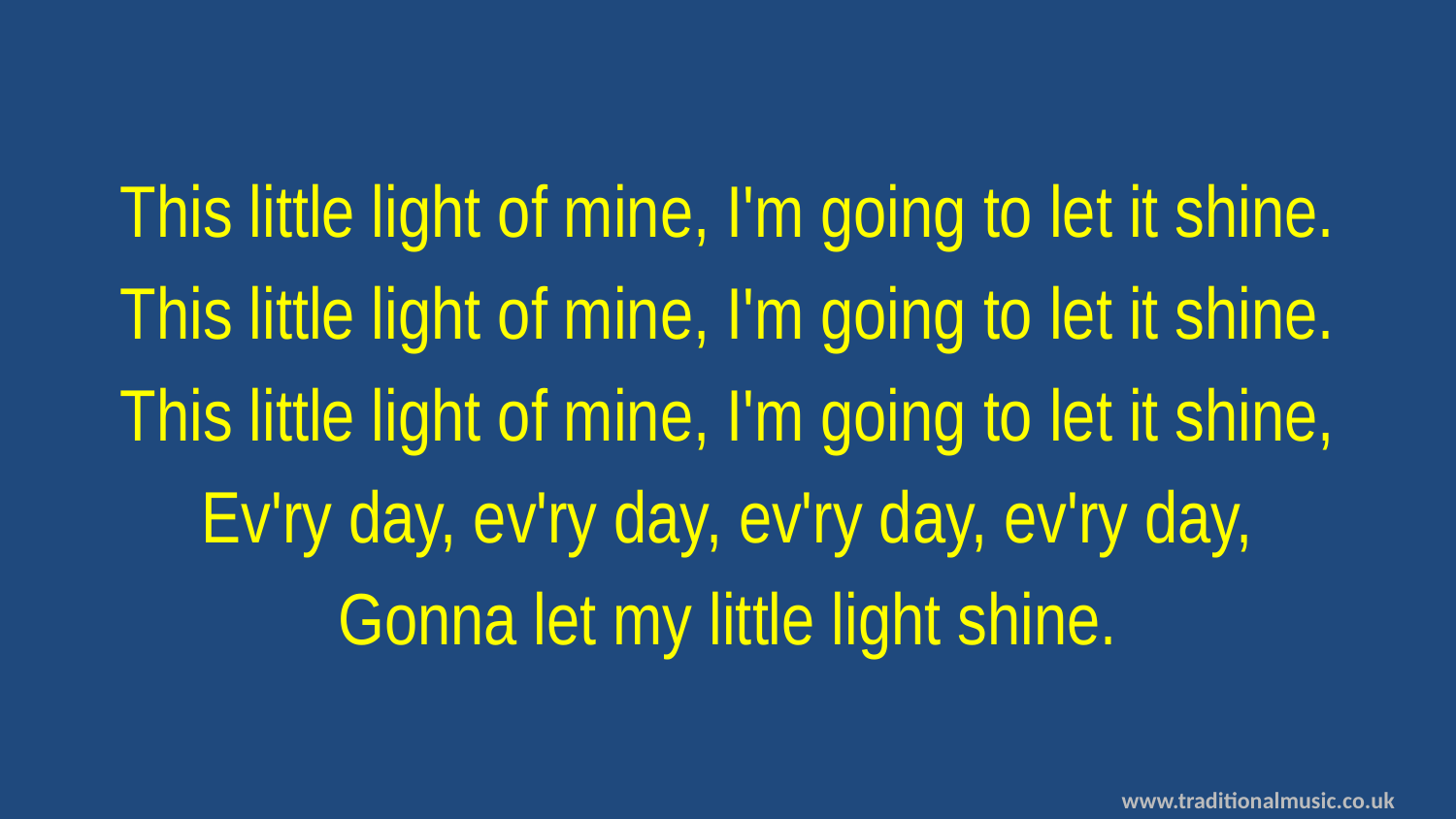

This little light of mine, I'm going to let it shine.
This little light of mine, I'm going to let it shine.
This little light of mine, I'm going to let it shine,
Ev'ry day, ev'ry day, ev'ry day, ev'ry day,
Gonna let my little light shine.